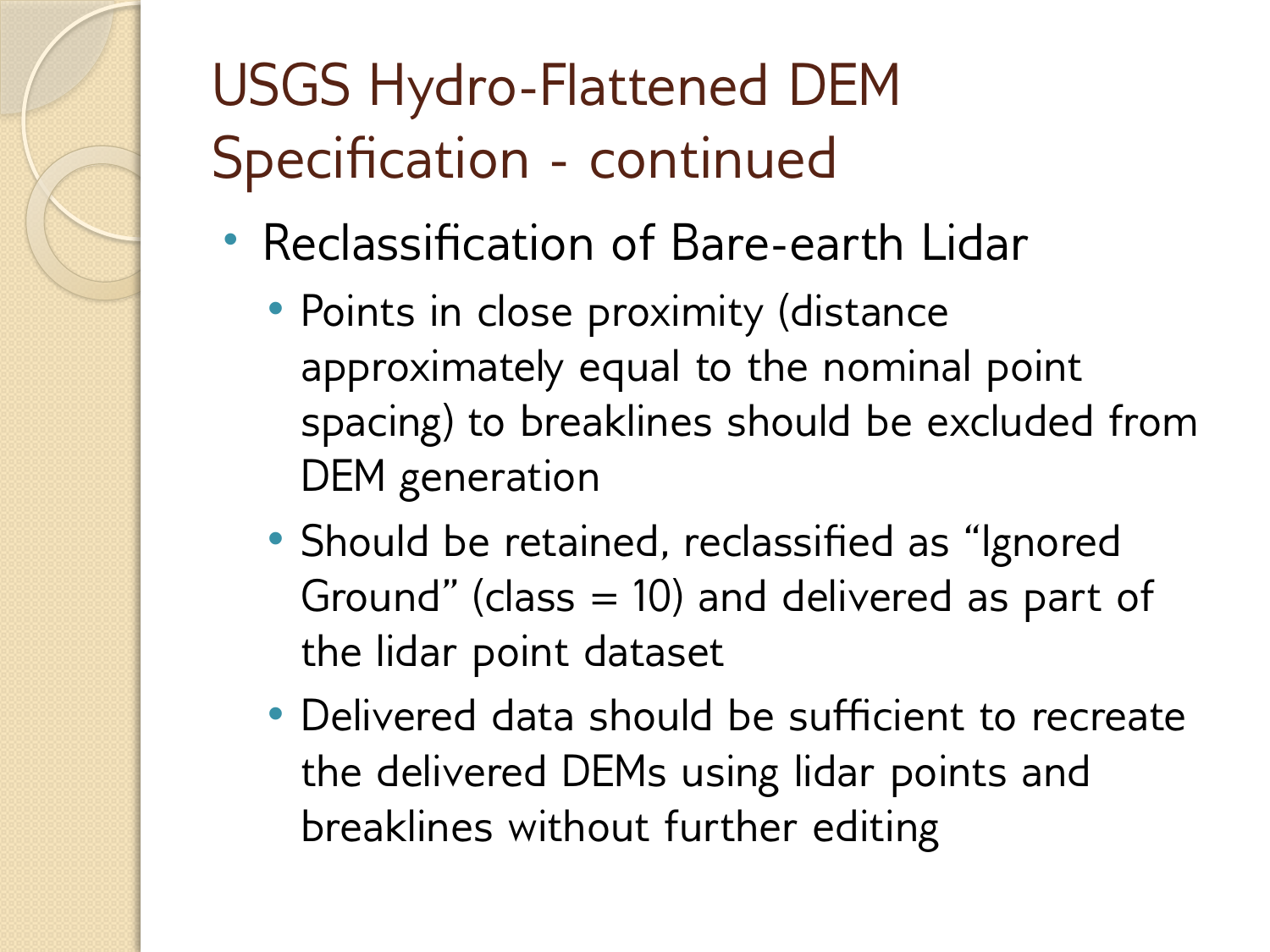

# USGS Hydro-Flattened DEM Specification - continued
Reclassification of Bare-earth Lidar
Points in close proximity (distance approximately equal to the nominal point spacing) to breaklines should be excluded from DEM generation
Should be retained, reclassified as “Ignored Ground” (class = 10) and delivered as part of the lidar point dataset
Delivered data should be sufficient to recreate the delivered DEMs using lidar points and breaklines without further editing